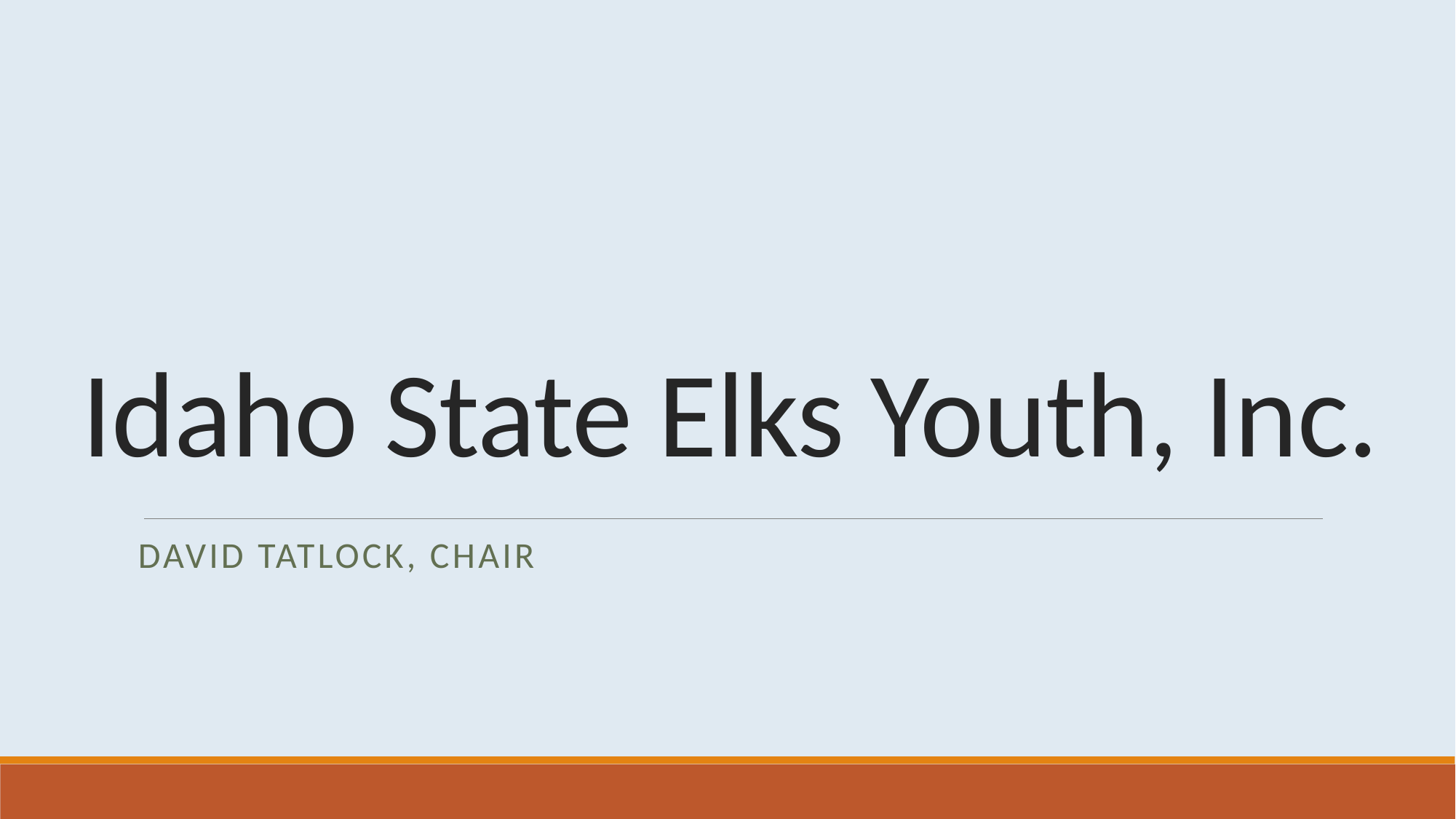

# Idaho State Elks Youth, Inc.
David Tatlock, Chair